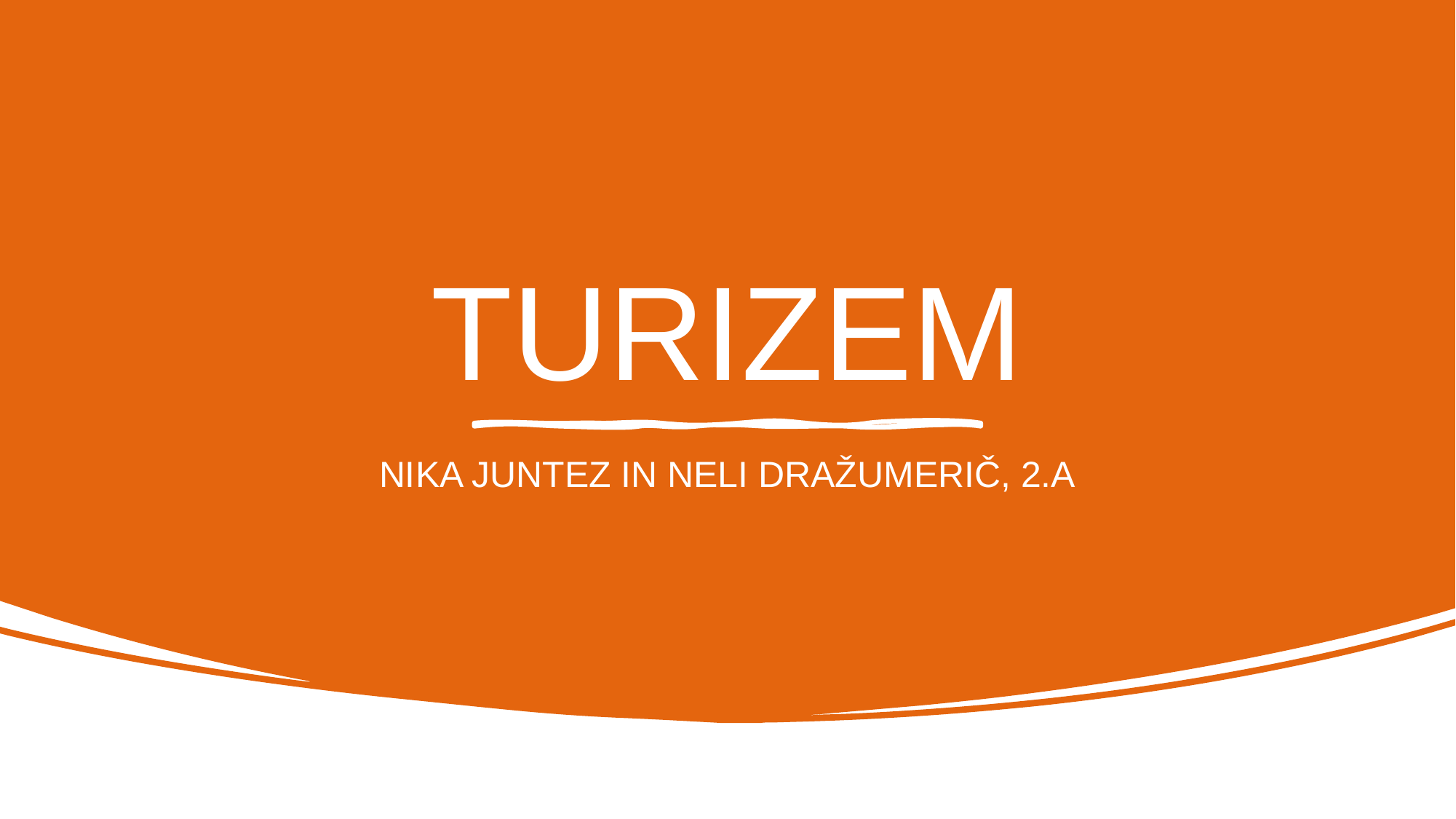

# TURIZEM

NIKA JUNTEZ IN NELI DRAŽUMERIČ, 2.A